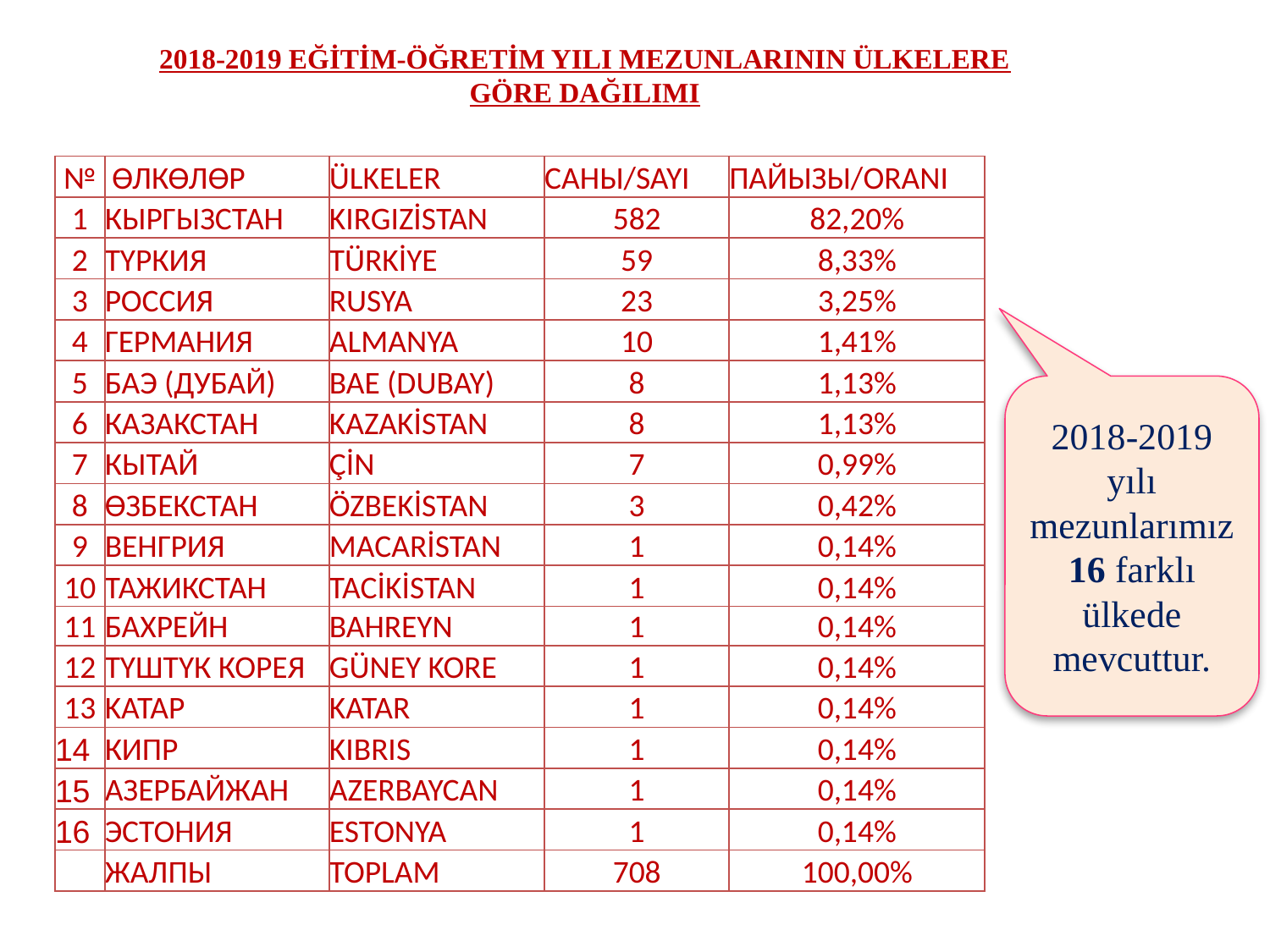

2018-2019 EĞİTİM-ÖĞRETİM YILI MEZUNLARININ ÜLKELERE GÖRE DAĞILIMI
| № | ӨЛКӨЛӨР | ÜLKELER | САНЫ/SAYI | ПАЙЫЗЫ/ORANI |
| --- | --- | --- | --- | --- |
| 1 | КЫРГЫЗСТАН | KIRGIZİSTAN | 582 | 82,20% |
| 2 | ТҮРКИЯ | TÜRKİYE | 59 | 8,33% |
| 3 | РОССИЯ | RUSYA | 23 | 3,25% |
| 4 | ГЕРМАНИЯ | ALMANYA | 10 | 1,41% |
| 5 | БАЭ (ДУБАЙ) | BAE (DUBAY) | 8 | 1,13% |
| 6 | КАЗАКСТАН | KAZAKİSTAN | 8 | 1,13% |
| 7 | КЫТАЙ | ÇİN | 7 | 0,99% |
| 8 | ӨЗБЕКСТАН | ÖZBEKİSTAN | 3 | 0,42% |
| 9 | ВЕНГРИЯ | MACARİSTAN | 1 | 0,14% |
| 10 | ТАЖИКСТАН | TACİKİSTAN | 1 | 0,14% |
| 11 | БАХРЕЙН | BAHREYN | 1 | 0,14% |
| 12 | ТҮШТҮК КОРЕЯ | GÜNEY KORE | 1 | 0,14% |
| 13 | KATAP | KATAR | 1 | 0,14% |
| 14 | КИПР | KIBRIS | 1 | 0,14% |
| 15 | АЗЕРБАЙЖАН | AZERBAYCAN | 1 | 0,14% |
| 16 | ЭСТОНИЯ | ESTONYA | 1 | 0,14% |
|  | ЖАЛПЫ | TOPLAM | 708 | 100,00% |
2018-2019 yılı mezunlarımız
16 farklı ülkede
mevcuttur.